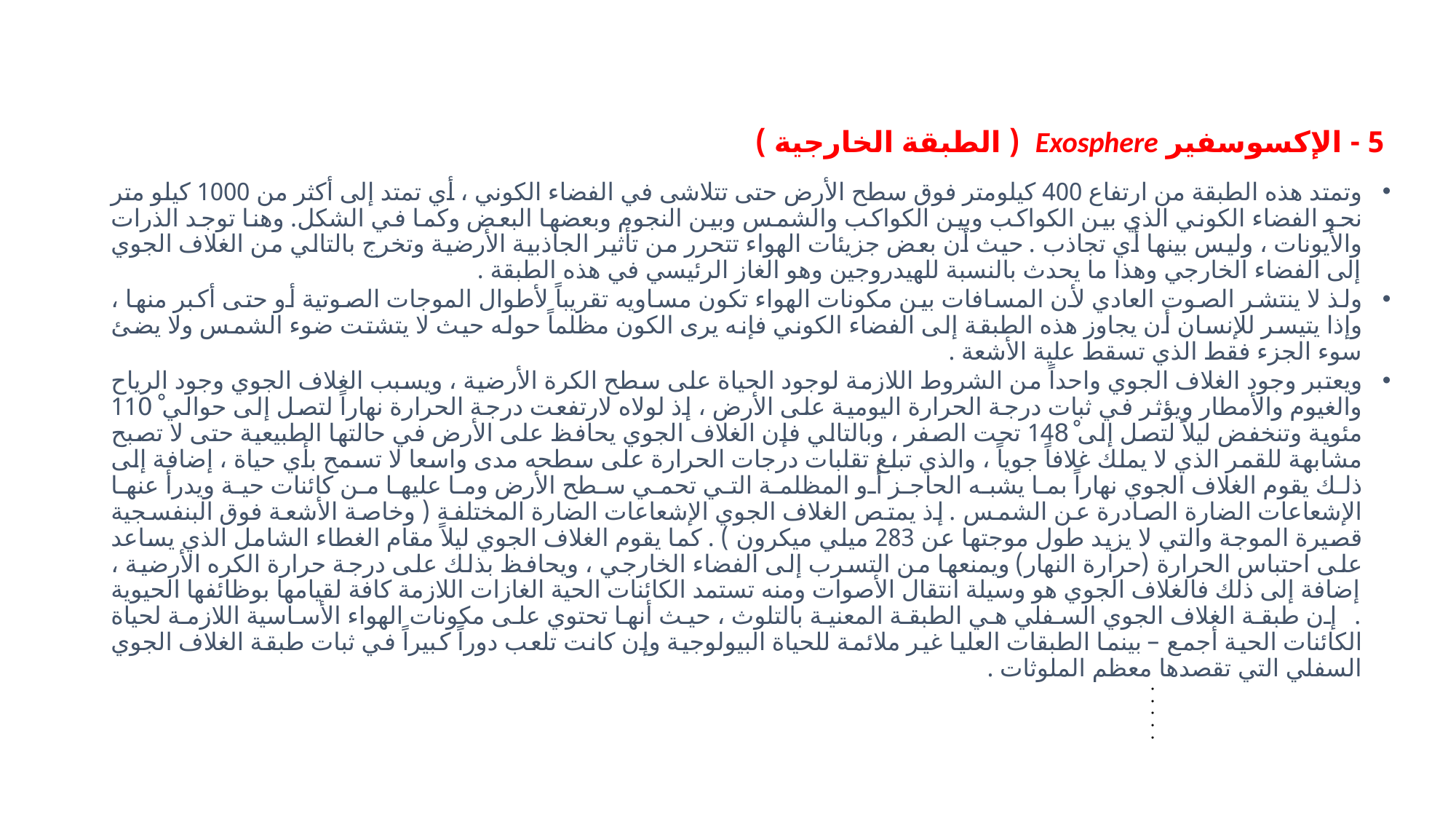

5 - الإكسوسفير Exosphere  ( الطبقة الخارجية )

وتمتد هذه الطبقة من ارتفاع 400 كيلومتر فوق سطح الأرض حتى تتلاشى في الفضاء الكوني ، أي تمتد إلى أكثر من 1000 كيلو متر نحو الفضاء الكوني الذي بين الكواكب وبين الكواكب والشمس وبين النجوم وبعضها البعض وكما في الشكل. وهنا توجد الذرات والأيونات ، وليس بينها أي تجاذب . حيث أن بعض جزيئات الهواء تتحرر من تأثير الجاذبية الأرضية وتخرج بالتالي من الغلاف الجوي إلى الفضاء الخارجي وهذا ما يحدث بالنسبة للهيدروجين وهو الغاز الرئيسي في هذه الطبقة .
ولذ لا ينتشر الصوت العادي لأن المسافات بين مكونات الهواء تكون مساويه تقريباً لأطوال الموجات الصوتية أو حتى أكبر منها ، وإذا يتيسر للإنسان أن يجاوز هذه الطبقة إلى الفضاء الكوني فإنه يرى الكون مظلماً حوله حيث لا يتشتت ضوء الشمس ولا يضئ سوء الجزء فقط الذي تسقط علية الأشعة .
ويعتبر وجود الغلاف الجوي واحداً من الشروط اللازمة لوجود الحياة على سطح الكرة الأرضية ، ويسبب الغلاف الجوي وجود الرياح والغيوم والأمطار ويؤثر في ثبات درجة الحرارة اليومية على الأرض ، إذ لولاه لارتفعت درجة الحرارة نهاراً لتصل إلى حوالي 110ْ مئوية وتنخفض ليلاً لتصل إلى 148ْ تحت الصفر ، وبالتالي فإن الغلاف الجوي يحافظ على الأرض في حالتها الطبيعية حتى لا تصبح مشابهة للقمر الذي لا يملك غلافاً جوياً ، والذي تبلغ تقلبات درجات الحرارة على سطحه مدى واسعا لا تسمح بأي حياة ، إضافة إلى ذلك يقوم الغلاف الجوي نهاراً بما يشبه الحاجز أو المظلمة التي تحمي سطح الأرض وما عليها من كائنات حية ويدرأ عنها الإشعاعات الضارة الصادرة عن الشمس . إذ يمتص الغلاف الجوي الإشعاعات الضارة المختلفة ( وخاصة الأشعة فوق البنفسجية قصيرة الموجة والتي لا يزيد طول موجتها عن 283 ميلي ميكرون ) . كما يقوم الغلاف الجوي ليلاً مقام الغطاء الشامل الذي يساعد على احتباس الحرارة (حرارة النهار) ويمنعها من التسرب إلى الفضاء الخارجي ، ويحافظ بذلك على درجة حرارة الكره الأرضية ، إضافة إلى ذلك فالغلاف الجوي هو وسيلة انتقال الأصوات ومنه تستمد الكائنات الحية الغازات اللازمة كافة لقيامها بوظائفها الحيوية .   إن طبقة الغلاف الجوي السفلي هي الطبقة المعنية بالتلوث ، حيث أنها تحتوي على مكونات الهواء الأساسية اللازمة لحياة الكائنات الحية أجمع – بينما الطبقات العليا غير ملائمة للحياة البيولوجية وإن كانت تلعب دوراً كبيراً في ثبات طبقة الغلاف الجوي السفلي التي تقصدها معظم الملوثات .